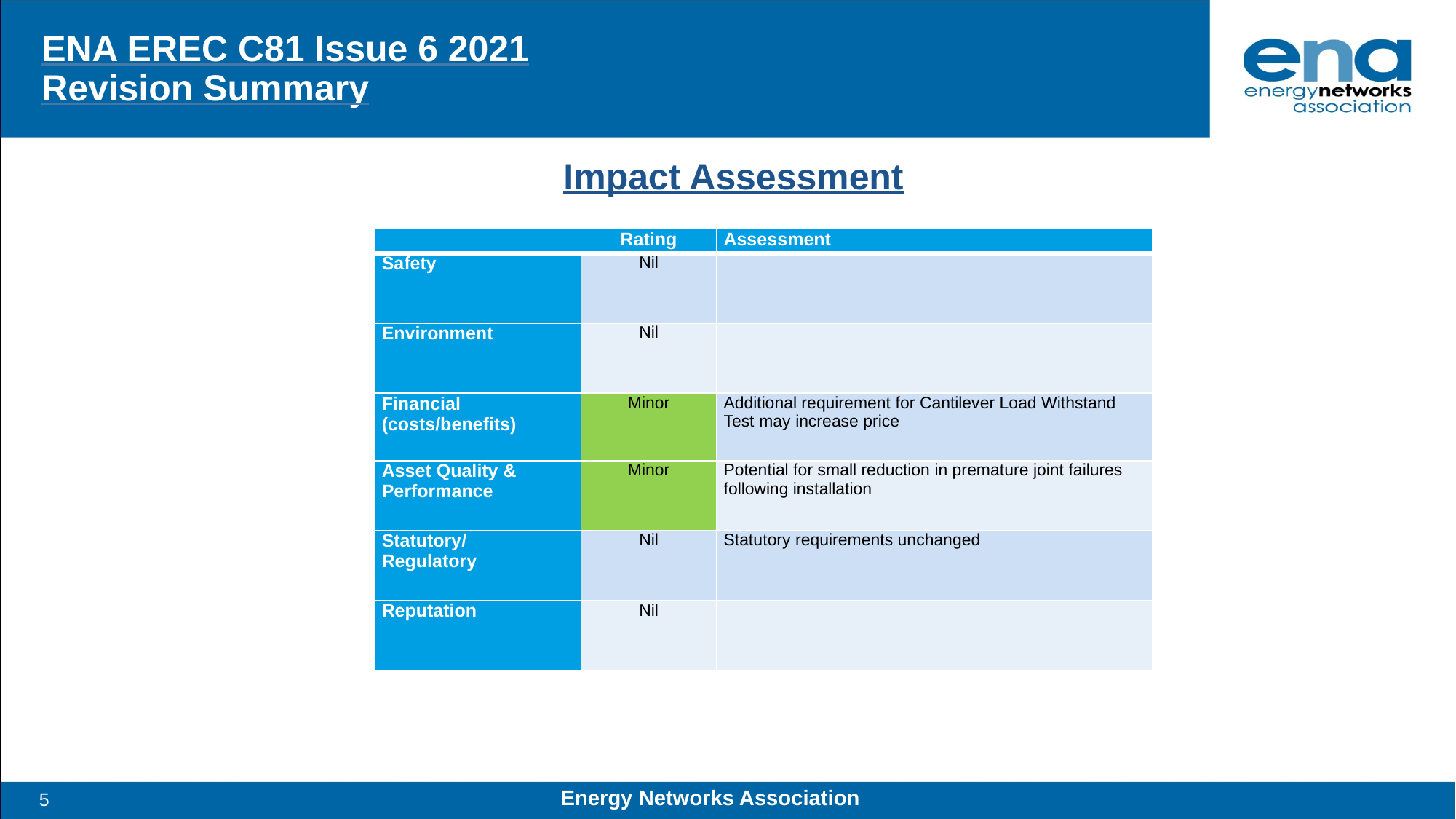

# ENA EREC C81 Issue 6 2021 Revision Summary
Impact Assessment
|  | Rating | Assessment |
| --- | --- | --- |
| Safety | Nil |  |
| Environment | Nil |  |
| Financial (costs/benefits) | Minor | Additional requirement for Cantilever Load Withstand Test may increase price |
| Asset Quality & Performance | Minor | Potential for small reduction in premature joint failures following installation |
| Statutory/ Regulatory | Nil | Statutory requirements unchanged |
| Reputation | Nil |  |